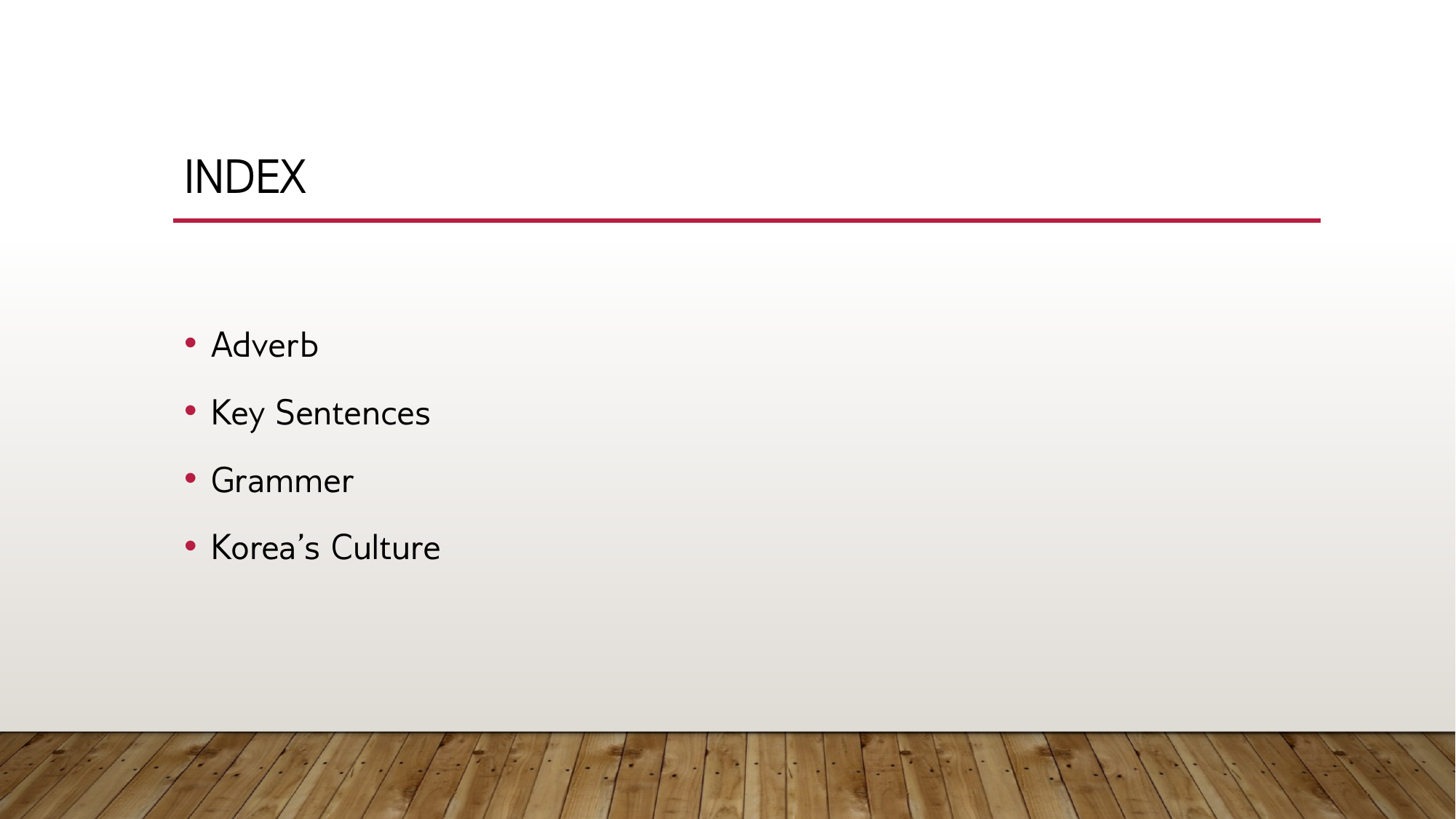

# Index
Adverb
Key Sentences
Grammer
Korea’s Culture